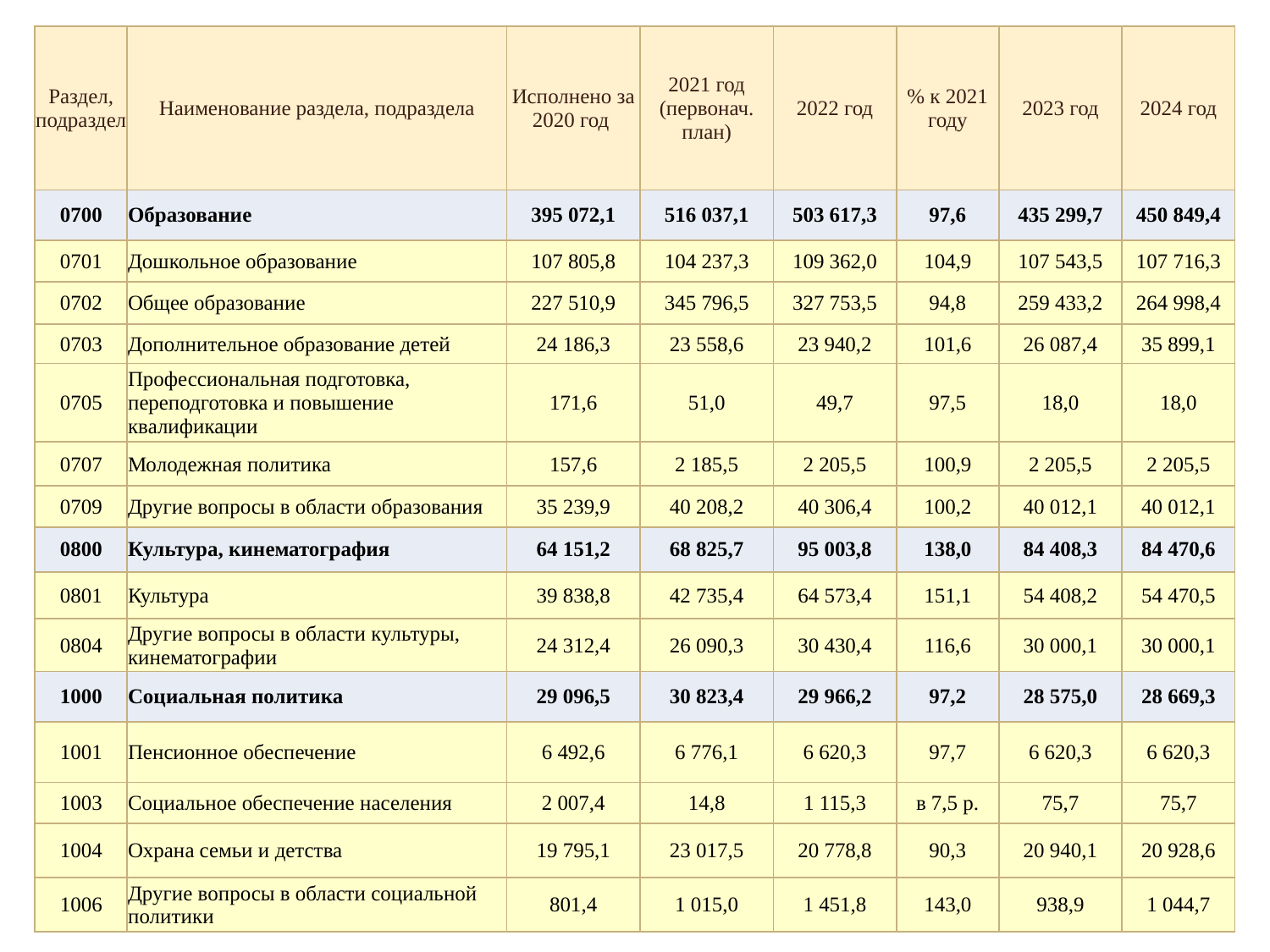

| Раздел, подраздел | Наименование раздела, подраздела | Исполнено за 2020 год | 2021 год (первонач. план) | 2022 год | % к 2021 году | 2023 год | 2024 год |
| --- | --- | --- | --- | --- | --- | --- | --- |
| 0700 | Образование | 395 072,1 | 516 037,1 | 503 617,3 | 97,6 | 435 299,7 | 450 849,4 |
| 0701 | Дошкольное образование | 107 805,8 | 104 237,3 | 109 362,0 | 104,9 | 107 543,5 | 107 716,3 |
| 0702 | Общее образование | 227 510,9 | 345 796,5 | 327 753,5 | 94,8 | 259 433,2 | 264 998,4 |
| 0703 | Дополнительное образование детей | 24 186,3 | 23 558,6 | 23 940,2 | 101,6 | 26 087,4 | 35 899,1 |
| 0705 | Профессиональная подготовка, переподготовка и повышение квалификации | 171,6 | 51,0 | 49,7 | 97,5 | 18,0 | 18,0 |
| 0707 | Молодежная политика | 157,6 | 2 185,5 | 2 205,5 | 100,9 | 2 205,5 | 2 205,5 |
| 0709 | Другие вопросы в области образования | 35 239,9 | 40 208,2 | 40 306,4 | 100,2 | 40 012,1 | 40 012,1 |
| 0800 | Культура, кинематография | 64 151,2 | 68 825,7 | 95 003,8 | 138,0 | 84 408,3 | 84 470,6 |
| 0801 | Культура | 39 838,8 | 42 735,4 | 64 573,4 | 151,1 | 54 408,2 | 54 470,5 |
| 0804 | Другие вопросы в области культуры, кинематографии | 24 312,4 | 26 090,3 | 30 430,4 | 116,6 | 30 000,1 | 30 000,1 |
| 1000 | Социальная политика | 29 096,5 | 30 823,4 | 29 966,2 | 97,2 | 28 575,0 | 28 669,3 |
| 1001 | Пенсионное обеспечение | 6 492,6 | 6 776,1 | 6 620,3 | 97,7 | 6 620,3 | 6 620,3 |
| 1003 | Социальное обеспечение населения | 2 007,4 | 14,8 | 1 115,3 | в 7,5 р. | 75,7 | 75,7 |
| 1004 | Охрана семьи и детства | 19 795,1 | 23 017,5 | 20 778,8 | 90,3 | 20 940,1 | 20 928,6 |
| 1006 | Другие вопросы в области социальной политики | 801,4 | 1 015,0 | 1 451,8 | 143,0 | 938,9 | 1 044,7 |